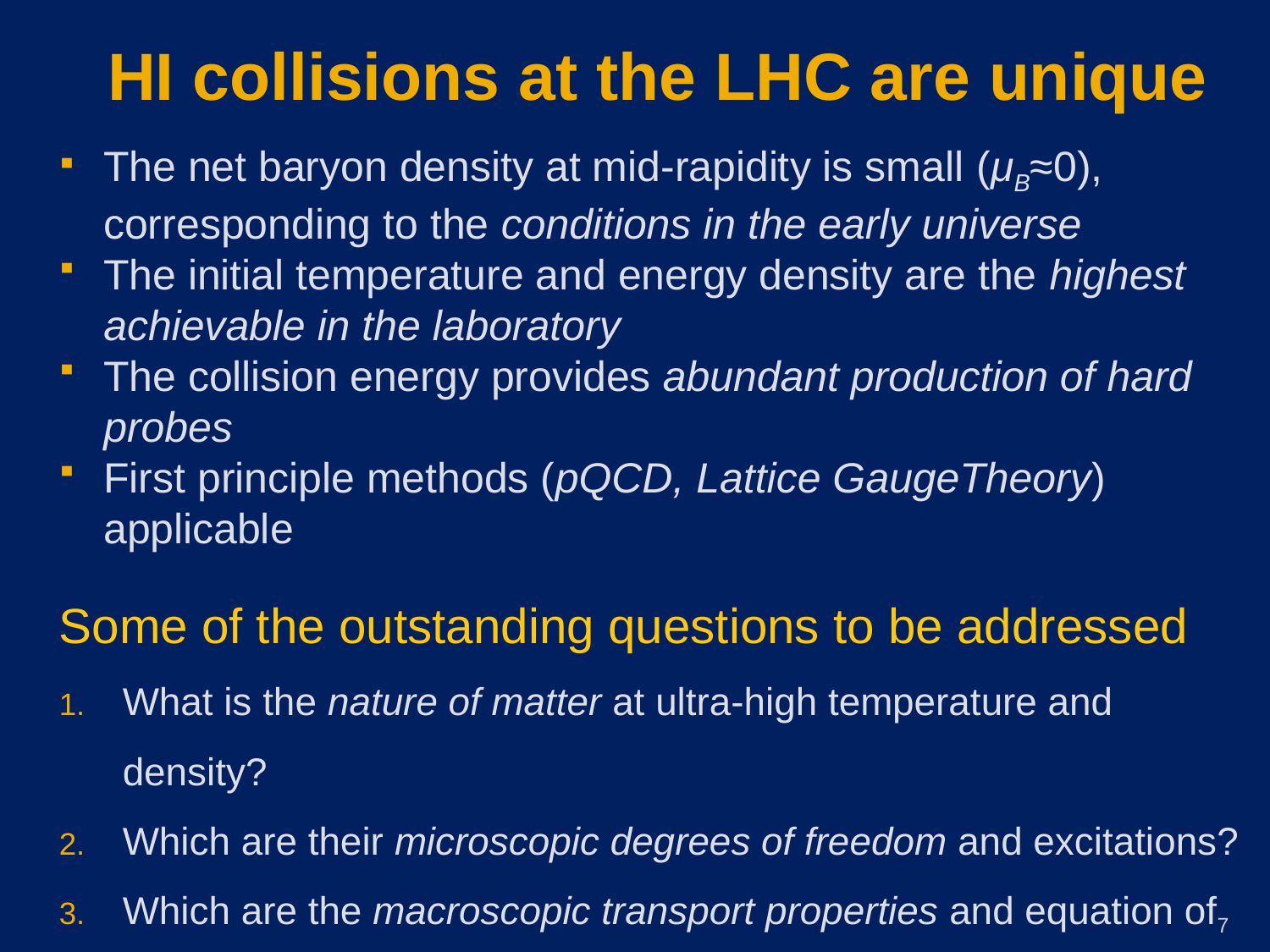

# HI collisions at the LHC are unique
The net baryon density at mid-rapidity is small (μB≈0), corresponding to the conditions in the early universe
The initial temperature and energy density are the highest achievable in the laboratory
The collision energy provides abundant production of hard probes
First principle methods (pQCD, Lattice GaugeTheory) applicable

Some of the outstanding questions to be addressed
What is the nature of matter at ultra-high temperature and density?
Which are their microscopic degrees of freedom and excitations?
Which are the macroscopic transport properties and equation of state?
How did their properties influence the evolution of the early universe?
What is the relation between strongly coupled QGP and asymptotically free QCD?
7